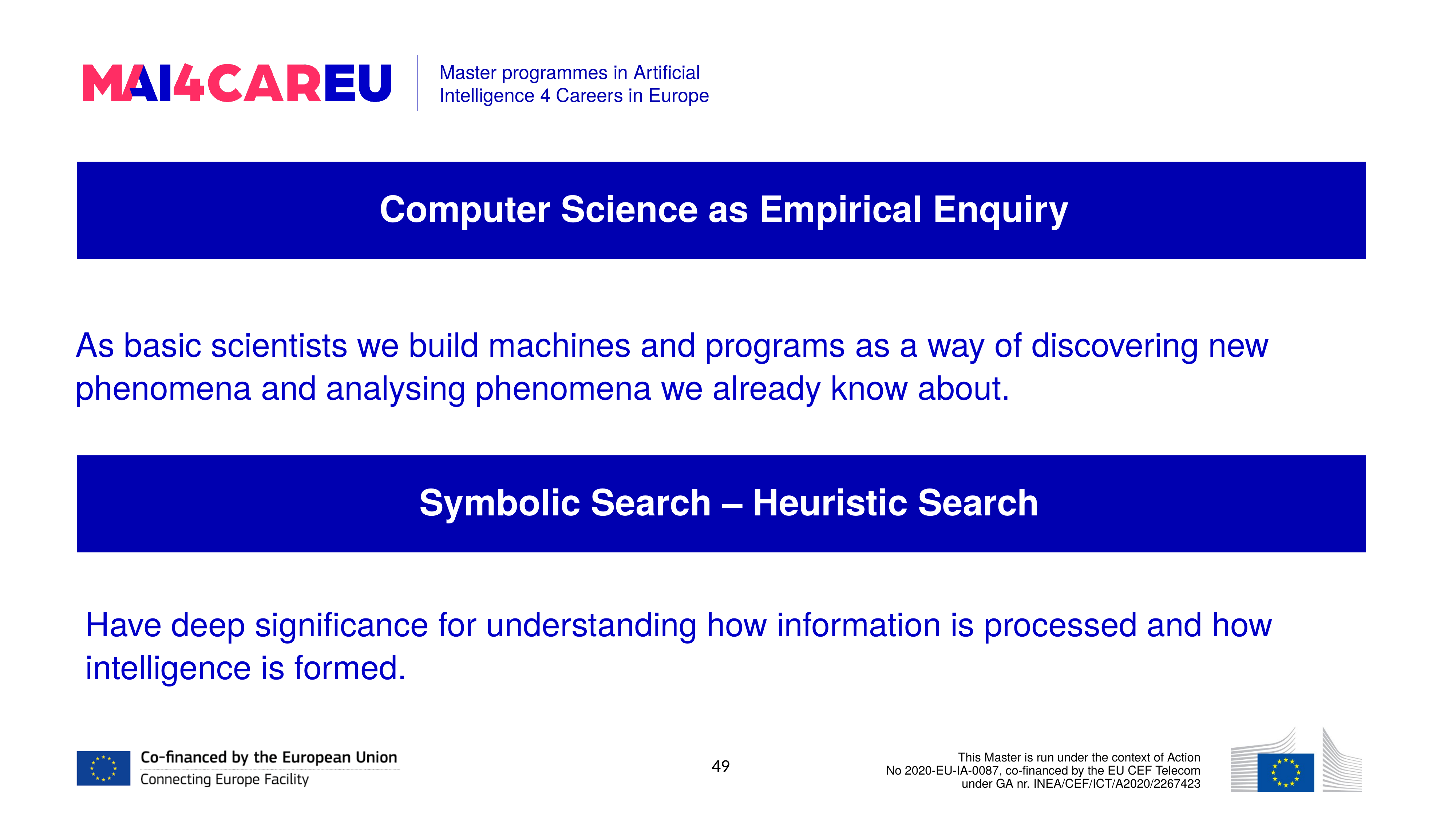

Computer Science as Empirical Enquiry

As basic scientists we build machines and programs as a way of discovering new phenomena and analysing phenomena we already know about.
Symbolic Search – Heuristic Search
Have deep significance for understanding how information is processed and how intelligence is formed.
49